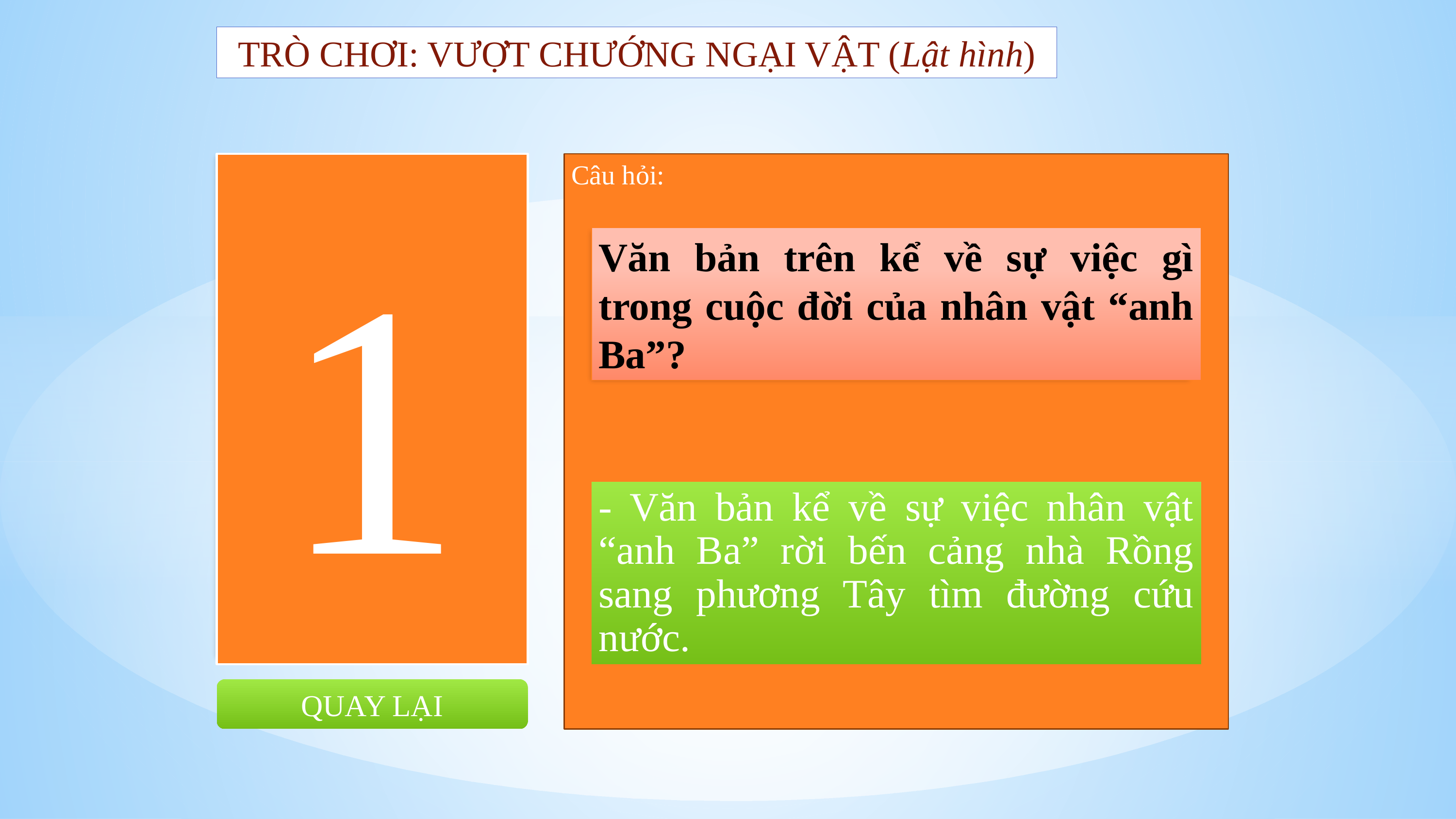

TRÒ CHƠI: VƯỢT CHƯỚNG NGẠI VẬT (Lật hình)
1
Câu hỏi:
Văn bản trên kể về sự việc gì trong cuộc đời của nhân vật “anh Ba”?
- Văn bản kể về sự việc nhân vật “anh Ba” rời bến cảng nhà Rồng sang phương Tây tìm đường cứu nước.
QUAY LẠI